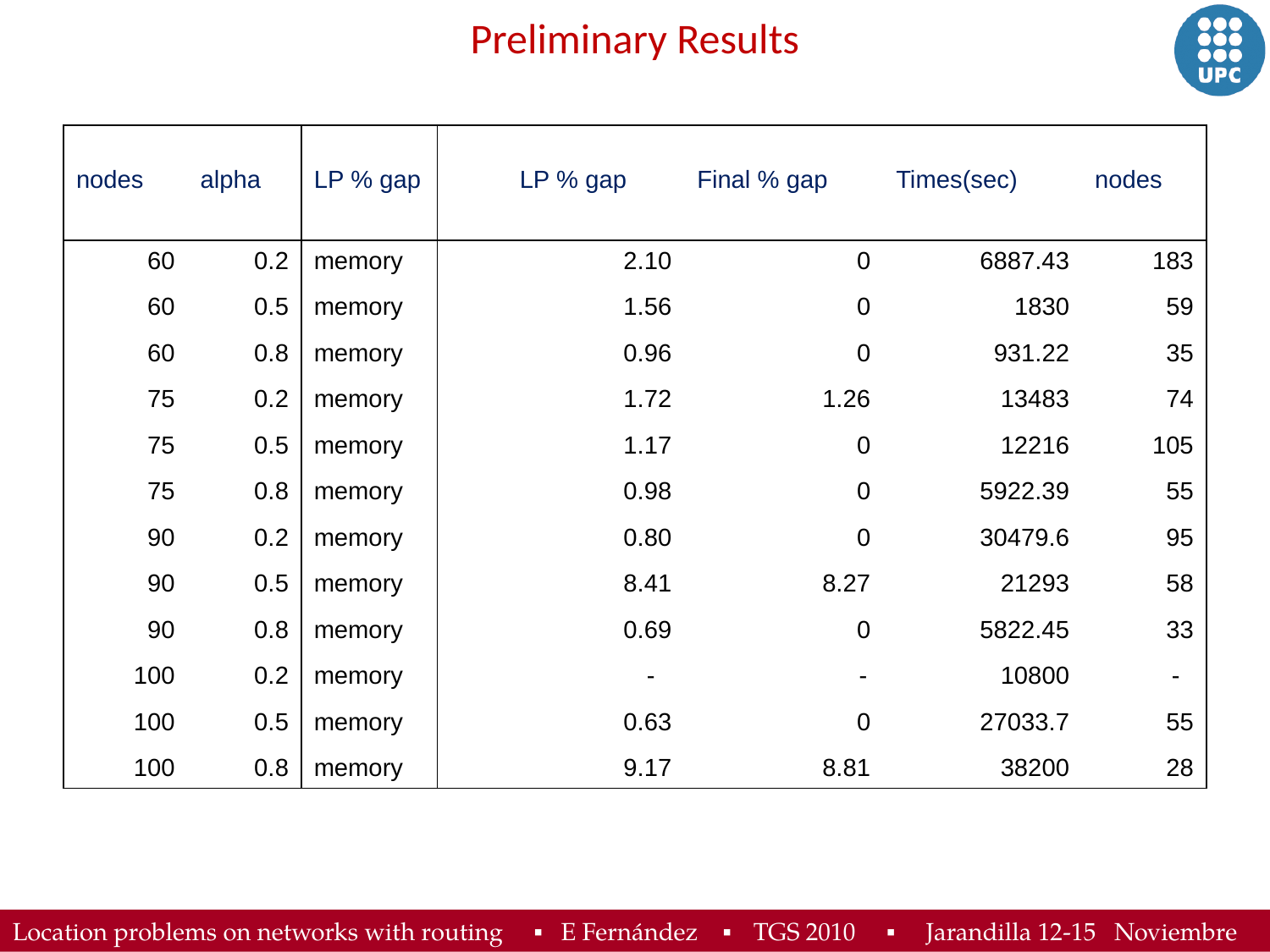

# Preliminary Results
| nodes | alpha | LP % gap |  | LP % gap | Final % gap | Times(sec) | nodes |
| --- | --- | --- | --- | --- | --- | --- | --- |
|  |  |  |  |  |  |  |  |
| 60 | 0.2 | memory |  | 2.10 | 0 | 6887.43 | 183 |
| 60 | 0.5 | memory |  | 1.56 | 0 | 1830 | 59 |
| 60 | 0.8 | memory |  | 0.96 | 0 | 931.22 | 35 |
| 75 | 0.2 | memory |  | 1.72 | 1.26 | 13483 | 74 |
| 75 | 0.5 | memory |  | 1.17 | 0 | 12216 | 105 |
| 75 | 0.8 | memory |  | 0.98 | 0 | 5922.39 | 55 |
| 90 | 0.2 | memory |  | 0.80 | 0 | 30479.6 | 95 |
| 90 | 0.5 | memory |  | 8.41 | 8.27 | 21293 | 58 |
| 90 | 0.8 | memory |  | 0.69 | 0 | 5822.45 | 33 |
| 100 | 0.2 | memory |  | - | - | 10800 | - |
| 100 | 0.5 | memory |  | 0.63 | 0 | 27033.7 | 55 |
| 100 | 0.8 | memory |  | 9.17 | 8.81 | 38200 | 28 |